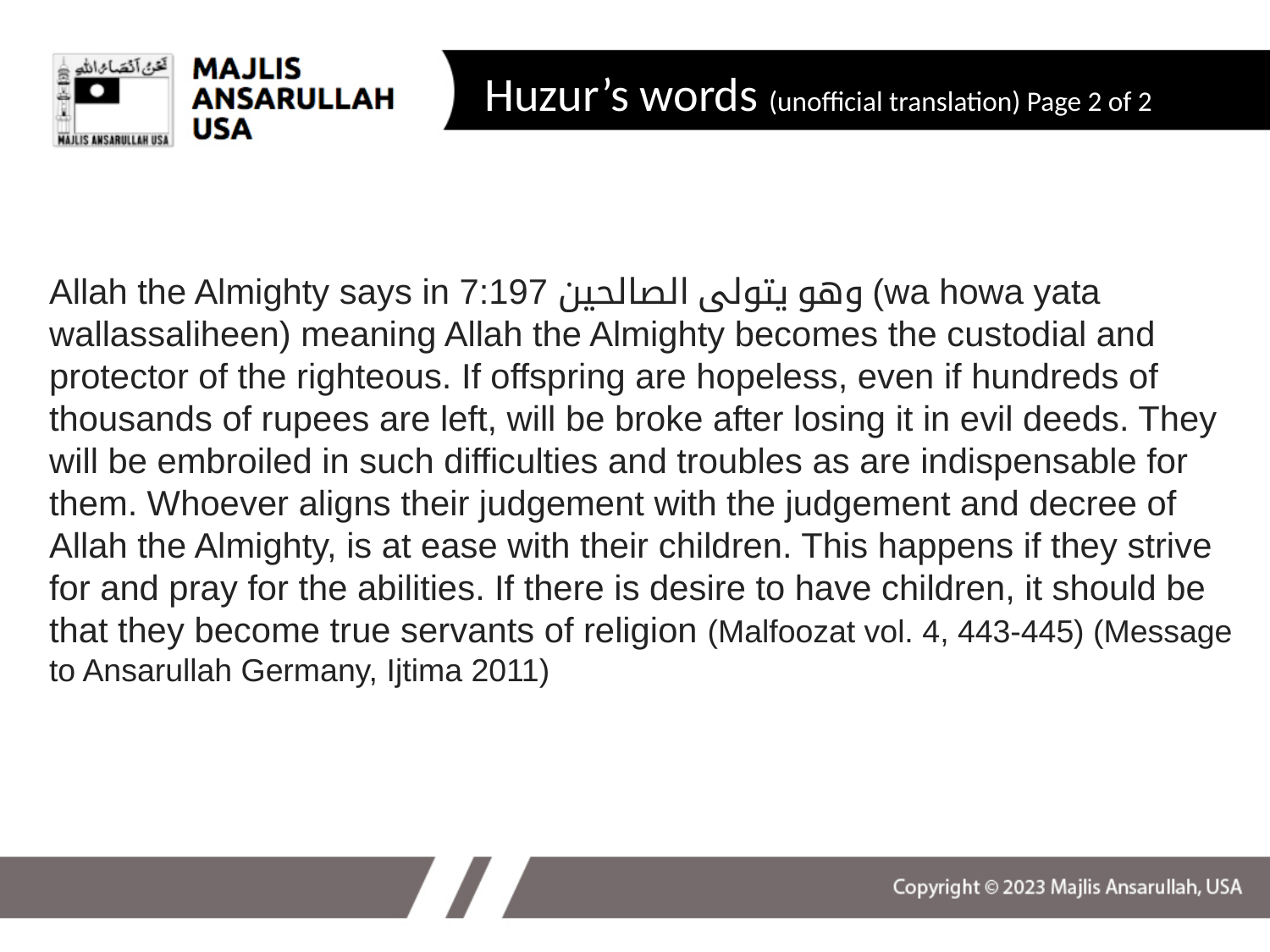

# Huzur’s words (unofficial translation) Page 2 of 2
Allah the Almighty says in 7:197 وھو یتولی الصالحین (wa howa yata wallassaliheen) meaning Allah the Almighty becomes the custodial and protector of the righteous. If offspring are hopeless, even if hundreds of thousands of rupees are left, will be broke after losing it in evil deeds. They will be embroiled in such difficulties and troubles as are indispensable for them. Whoever aligns their judgement with the judgement and decree of Allah the Almighty, is at ease with their children. This happens if they strive for and pray for the abilities. If there is desire to have children, it should be that they become true servants of religion (Malfoozat vol. 4, 443-445) (Message to Ansarullah Germany, Ijtima 2011)